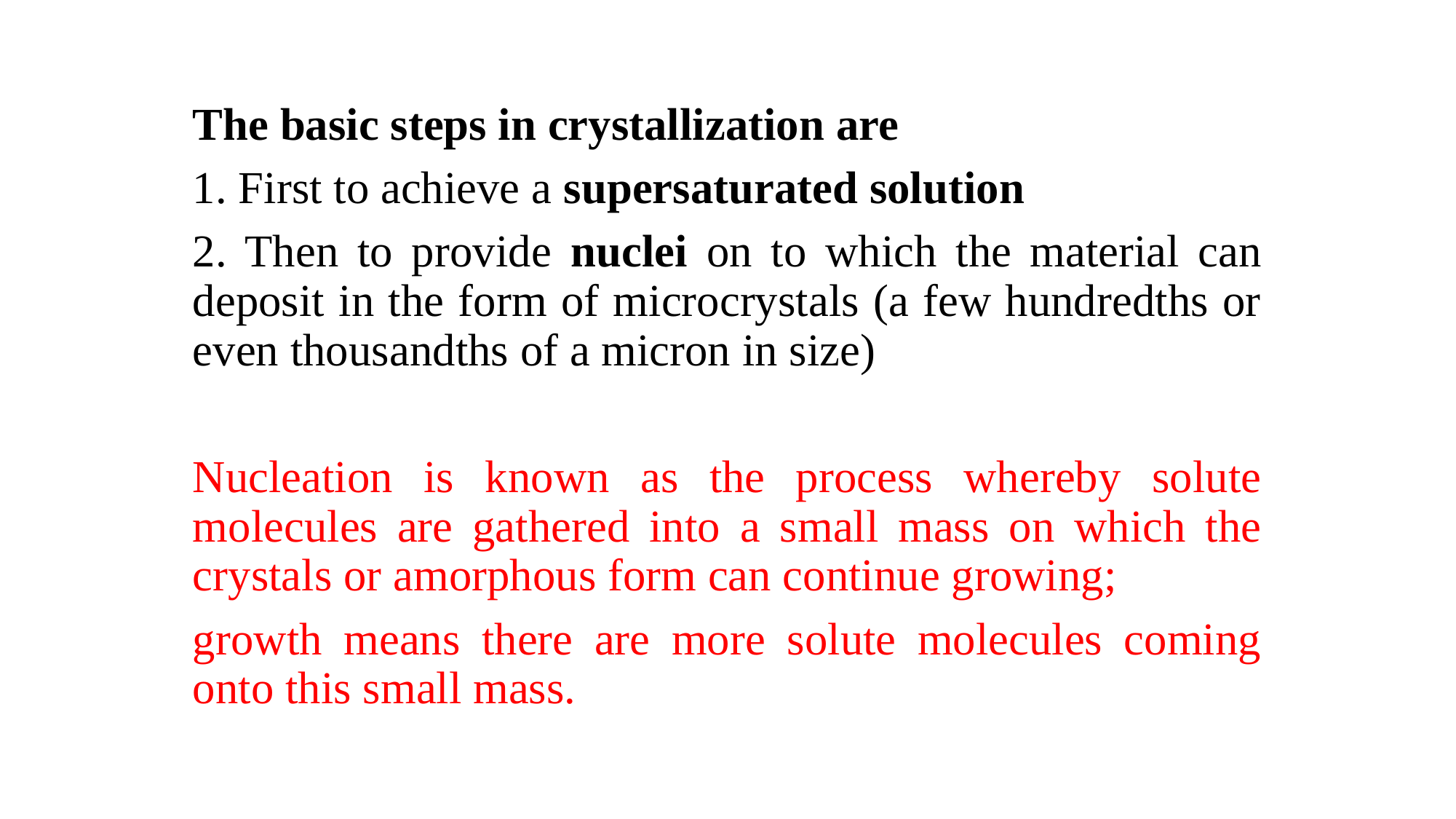

The basic steps in crystallization are
1. First to achieve a supersaturated solution
2. Then to provide nuclei on to which the material can deposit in the form of microcrystals (a few hundredths or even thousandths of a micron in size)

Nucleation is known as the process whereby solute molecules are gathered into a small mass on which the crystals or amorphous form can continue growing;
growth means there are more solute molecules coming onto this small mass.